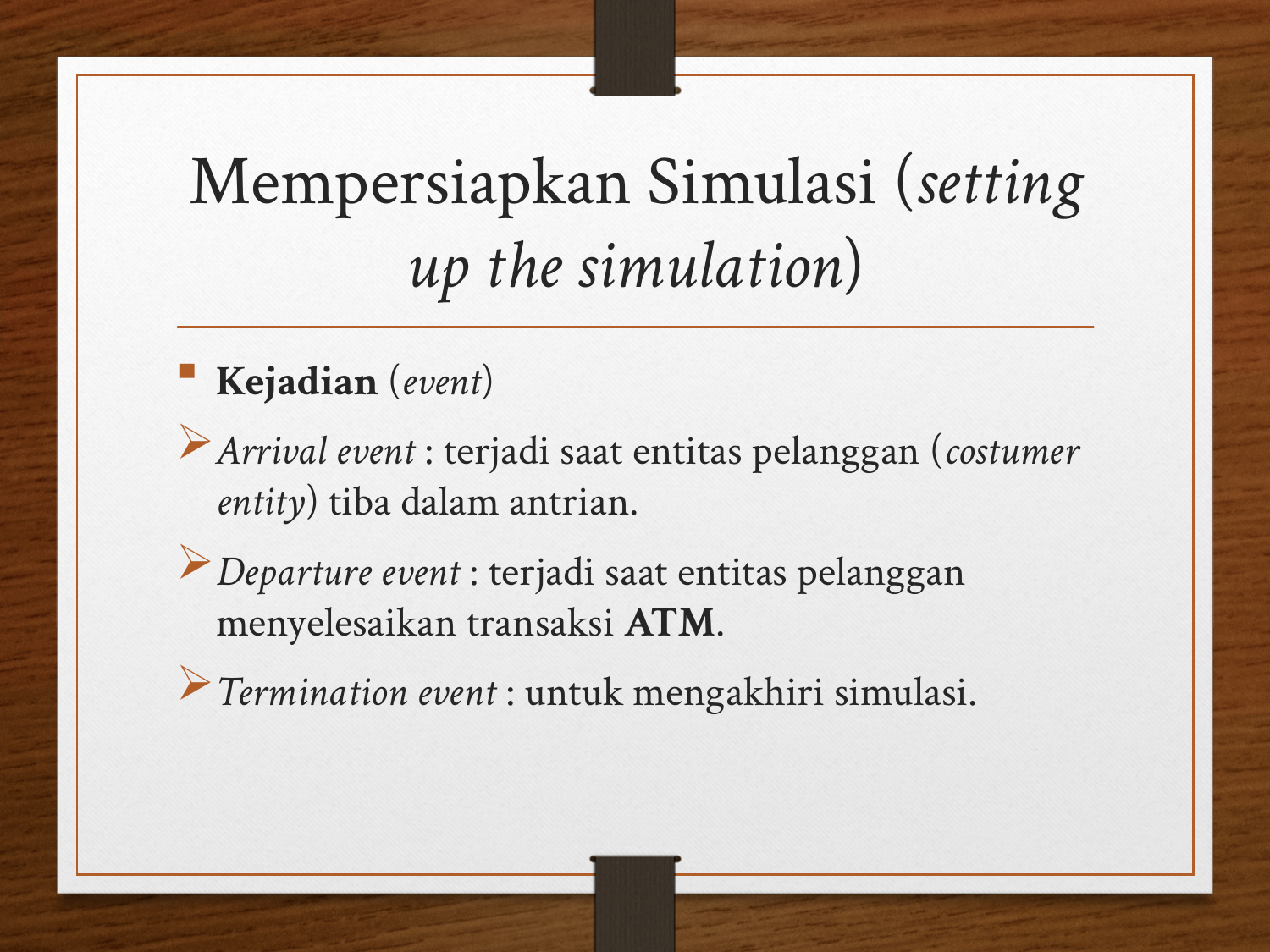

# Mempersiapkan Simulasi (setting up the simulation)
Kejadian (event)
Arrival event : terjadi saat entitas pelanggan (costumer entity) tiba dalam antrian.
Departure event : terjadi saat entitas pelanggan menyelesaikan transaksi ATM.
Termination event : untuk mengakhiri simulasi.